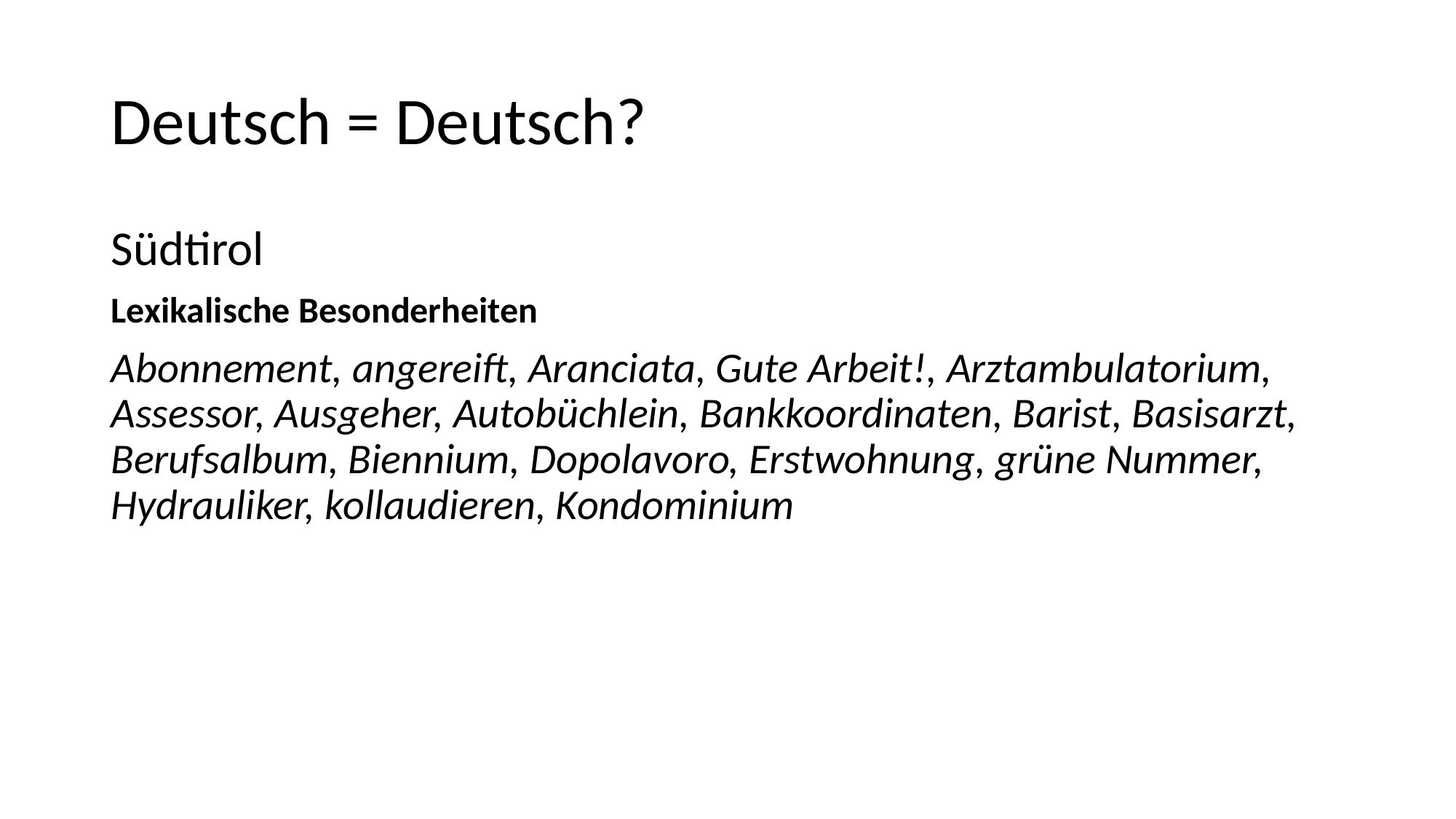

# Deutsch = Deutsch?
Südtirol
Lexikalische Besonderheiten
Abonnement, angereift, Aranciata, Gute Arbeit!, Arztambulatorium, Assessor, Ausgeher, Autobüchlein, Bankkoordinaten, Barist, Basisarzt, Berufsalbum, Biennium, Dopolavoro, Erstwohnung, grüne Nummer, Hydrauliker, kollaudieren, Kondominium